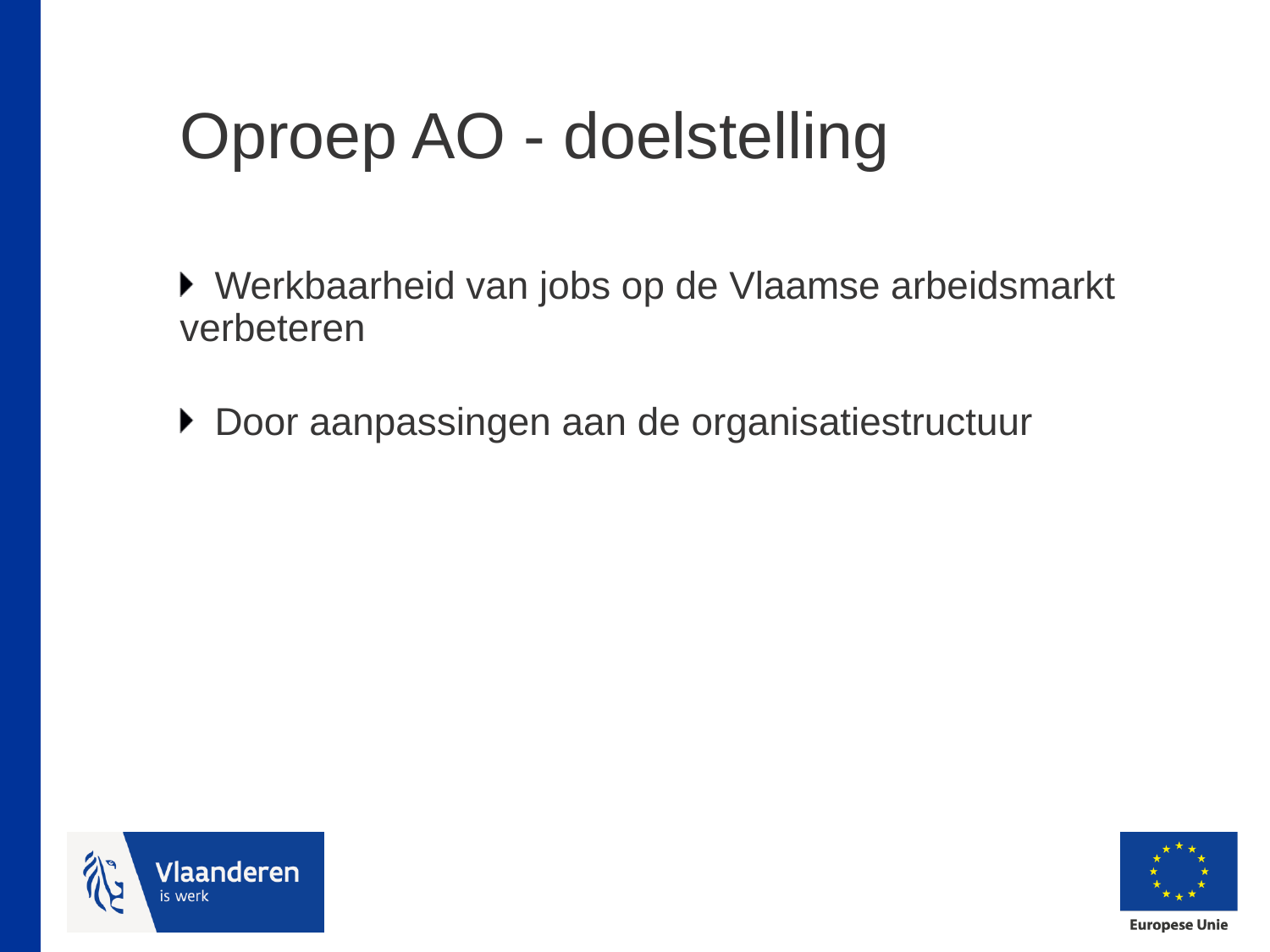

# Oproep AO - doelstelling
Werkbaarheid van jobs op de Vlaamse arbeidsmarkt verbeteren

Door aanpassingen aan de organisatiestructuur